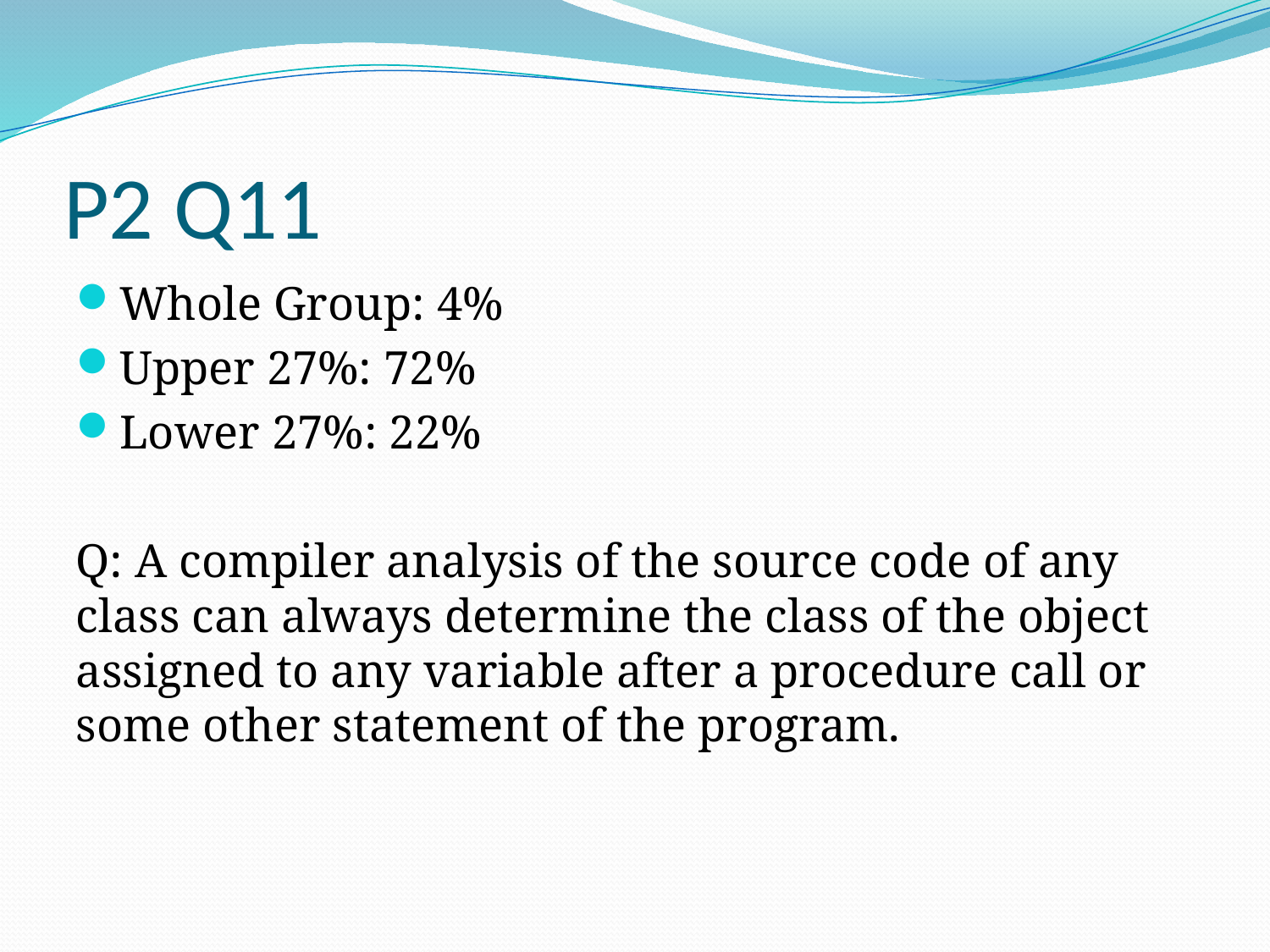

# P2 Q11
Whole Group: 4%
Upper 27%: 72%
Lower 27%: 22%

Q: A compiler analysis of the source code of any class can always determine the class of the object assigned to any variable after a procedure call or some other statement of the program.